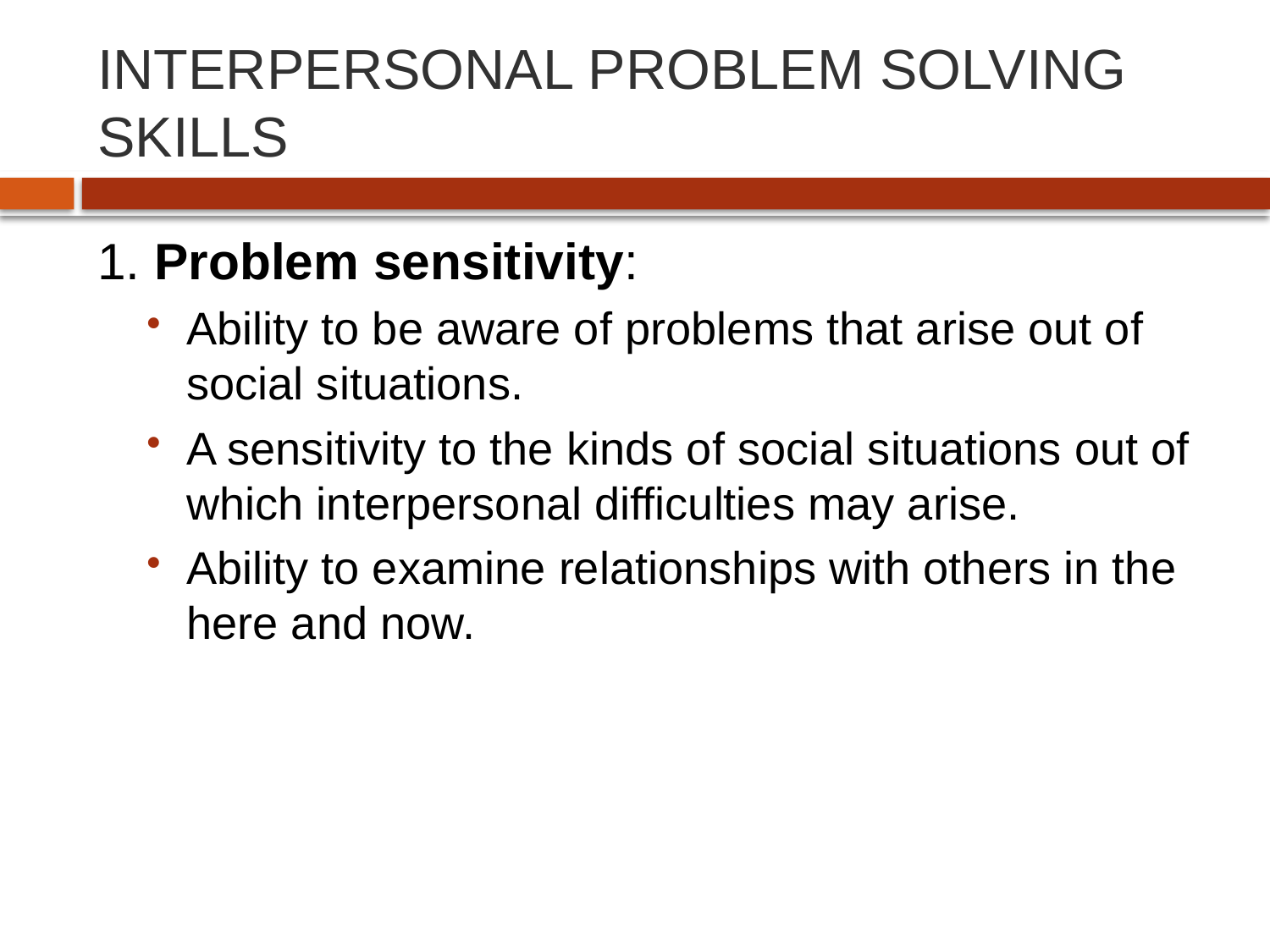

# INTERPERSONAL PROBLEM SOLVING SKILLS
1. Problem sensitivity:
Ability to be aware of problems that arise out of social situations.
A sensitivity to the kinds of social situations out of which interpersonal difficulties may arise.
Ability to examine relationships with others in the here and now.